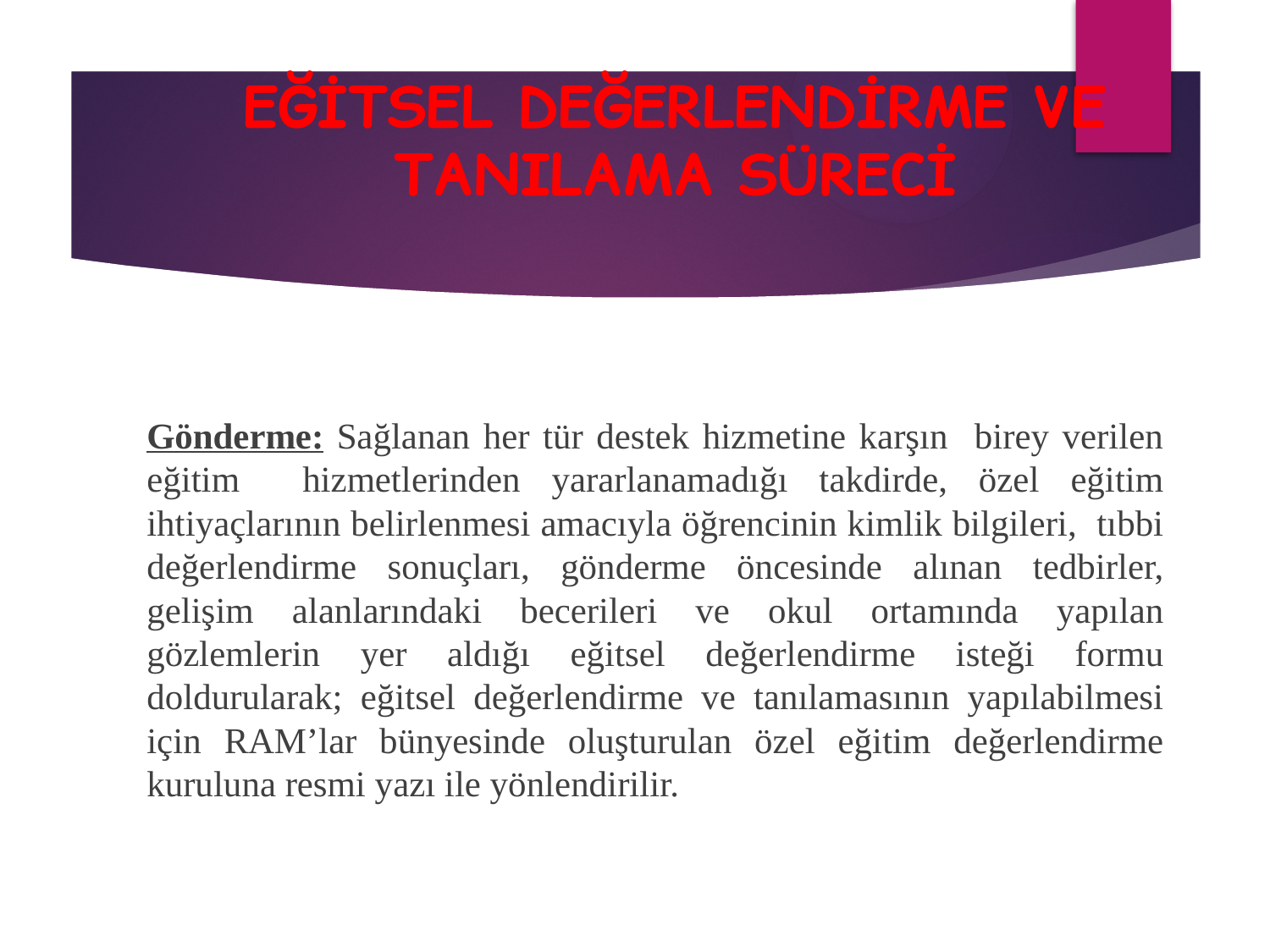

# EĞİTSEL DEĞERLENDİRME VE TANILAMA SÜRECİ
	Gönderme: Sağlanan her tür destek hizmetine karşın  birey verilen eğitim  hizmetlerinden yararlanamadığı takdirde, özel eğitim ihtiyaçlarının belirlenmesi amacıyla öğrencinin kimlik bilgileri,  tıbbi değerlendirme sonuçları, gönderme öncesinde alınan tedbirler, gelişim alanlarındaki becerileri ve okul ortamında yapılan gözlemlerin yer aldığı eğitsel değerlendirme isteği formu doldurularak; eğitsel değerlendirme ve tanılamasının yapılabilmesi için RAM’lar bünyesinde oluşturulan özel eğitim değerlendirme kuruluna resmi yazı ile yönlendirilir.